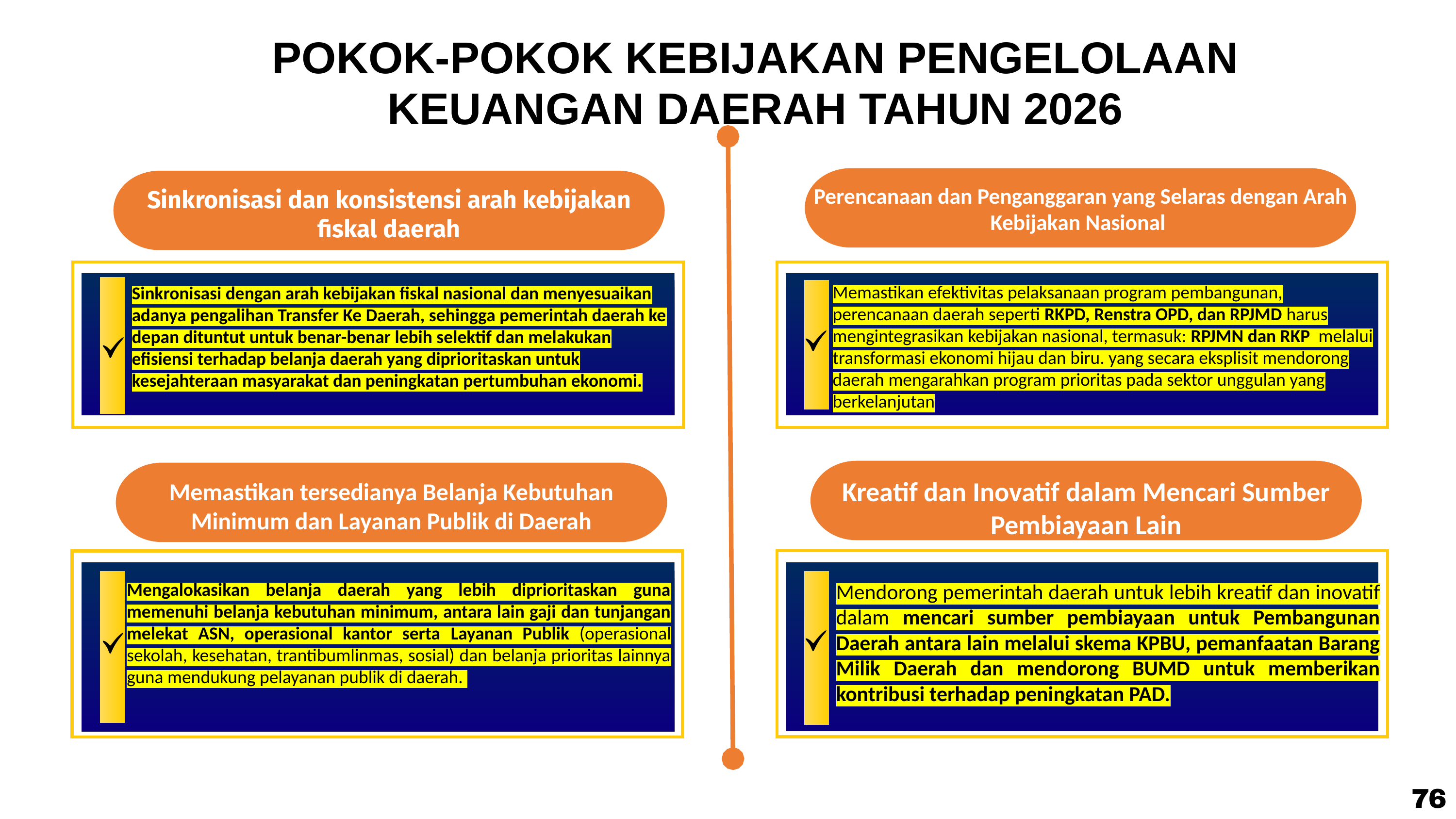

POKOK-POKOK KEBIJAKAN PENGELOLAAN KEUANGAN DAERAH TAHUN 2026

Perencanaan dan Penganggaran yang Selaras dengan Arah Kebijakan Nasional

Sinkronisasi dan konsistensi arah kebijakan fiskal daerah

Memastikan efektivitas pelaksanaan program pembangunan, perencanaan daerah seperti RKPD, Renstra OPD, dan RPJMD harus mengintegrasikan kebijakan nasional, termasuk: RPJMN dan RKP  melalui transformasi ekonomi hijau dan biru. yang secara eksplisit mendorong daerah mengarahkan program prioritas pada sektor unggulan yang berkelanjutan

Sinkronisasi dengan arah kebijakan fiskal nasional dan menyesuaikan adanya pengalihan Transfer Ke Daerah, sehingga pemerintah daerah ke depan dituntut untuk benar-benar lebih selektif dan melakukan efisiensi terhadap belanja daerah yang diprioritaskan untuk kesejahteraan masyarakat dan peningkatan pertumbuhan ekonomi.

Kreatif dan Inovatif dalam Mencari Sumber Pembiayaan Lain

Memastikan tersedianya Belanja Kebutuhan Minimum dan Layanan Publik di Daerah

Mendorong pemerintah daerah untuk lebih kreatif dan inovatif dalam mencari sumber pembiayaan untuk Pembangunan Daerah antara lain melalui skema KPBU, pemanfaatan Barang Milik Daerah dan mendorong BUMD untuk memberikan kontribusi terhadap peningkatan PAD.
Mengalokasikan belanja daerah yang lebih diprioritaskan guna memenuhi belanja kebutuhan minimum, antara lain gaji dan tunjangan melekat ASN, operasional kantor serta Layanan Publik (operasional sekolah, kesehatan, trantibumlinmas, sosial) dan belanja prioritas lainnya guna mendukung pelayanan publik di daerah.

76